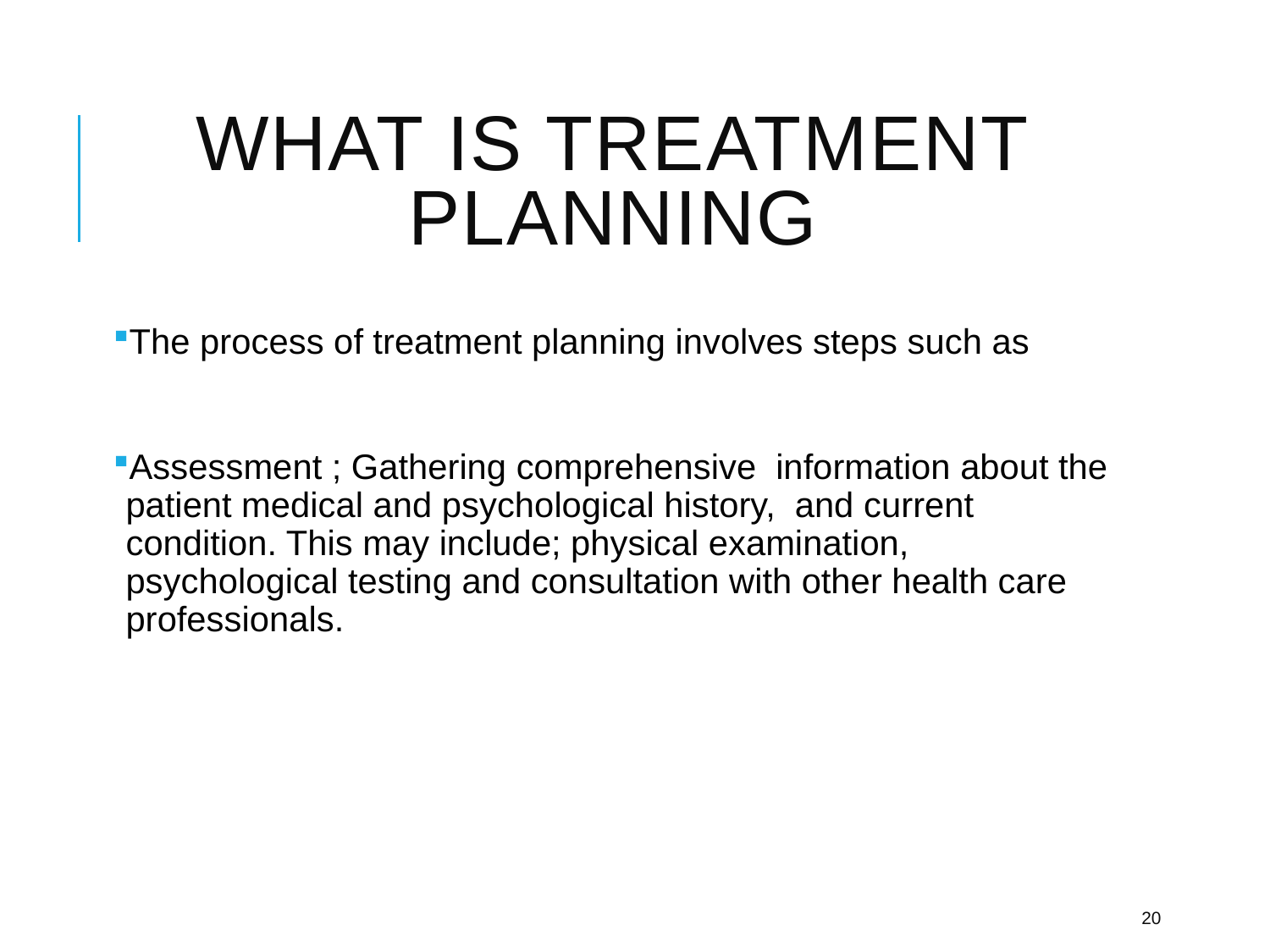

# What is treatment planning
The process of treatment planning involves steps such as

Assessment ; Gathering comprehensive  information about the patient medical and psychological history,  and current condition. This may include; physical examination, psychological testing and consultation with other health care professionals.
20